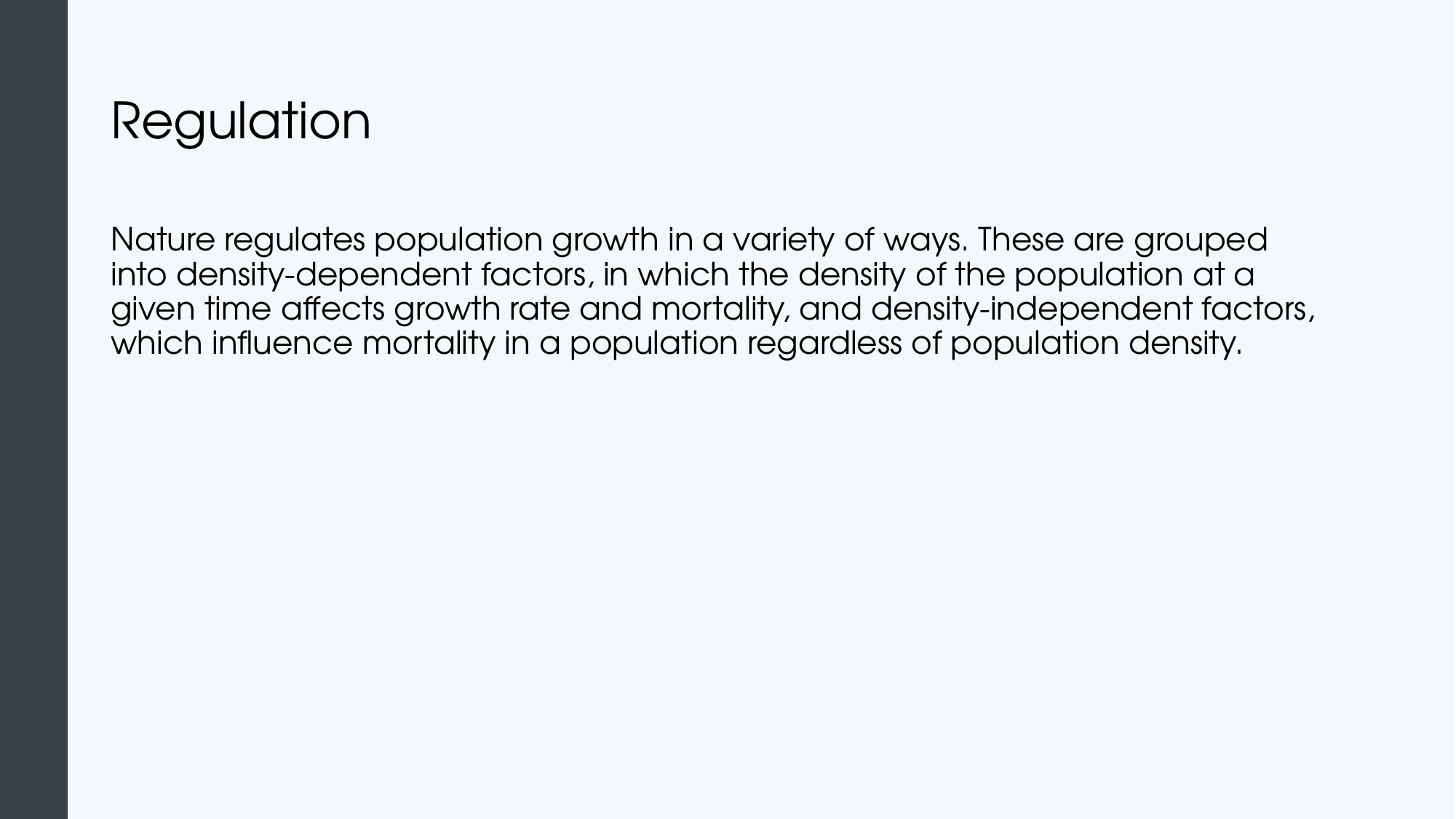

# Regulation
Nature regulates population growth in a variety of ways. These are grouped into density-dependent factors, in which the density of the population at a given time affects growth rate and mortality, and density-independent factors, which influence mortality in a population regardless of population density.